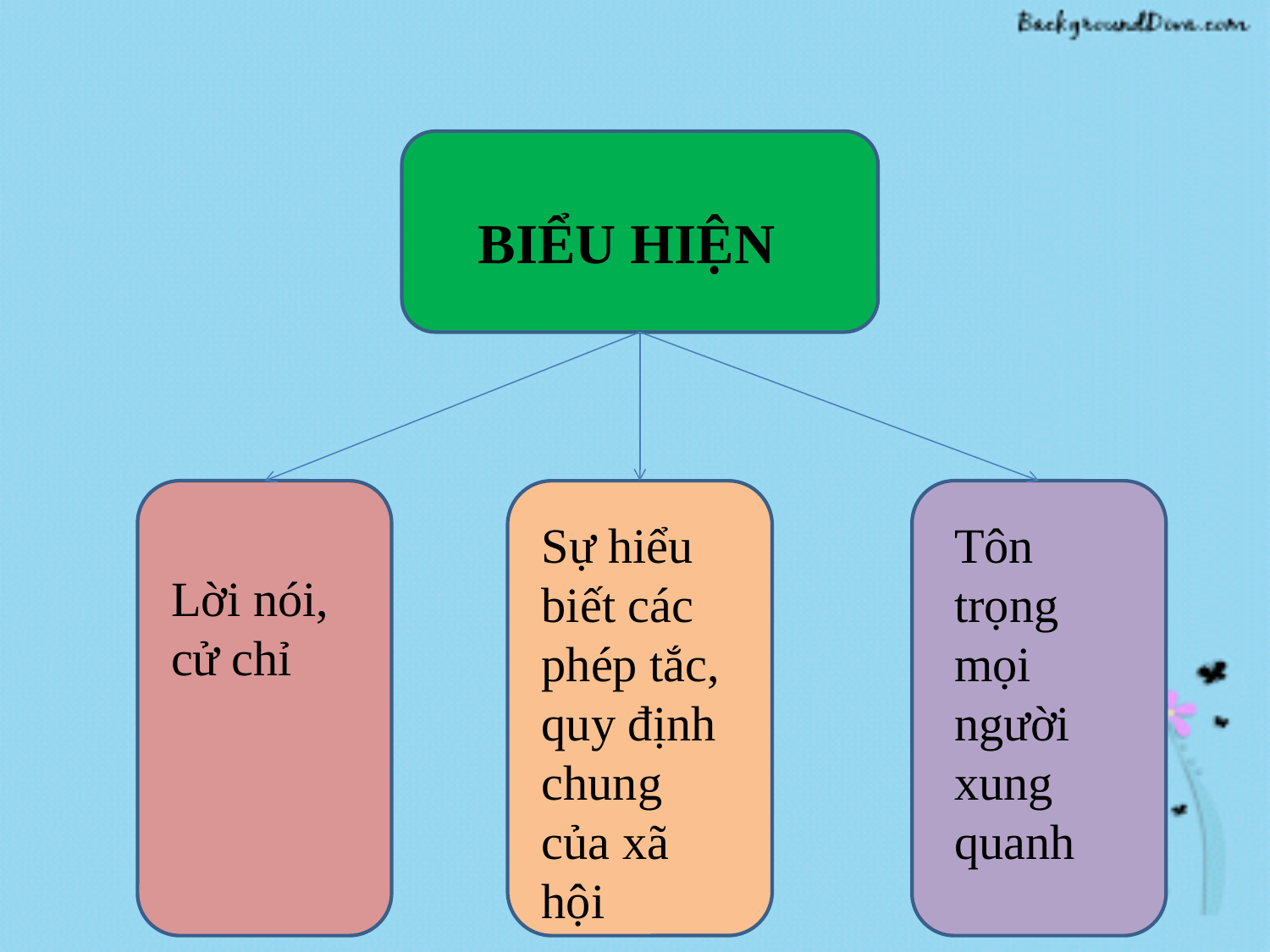

BIỂU HIỆN

Sự hiểu biết các phép tắc, quy định chung của xã hội
Tôn trọng mọi người xung quanh
Lời nói, cử chỉ